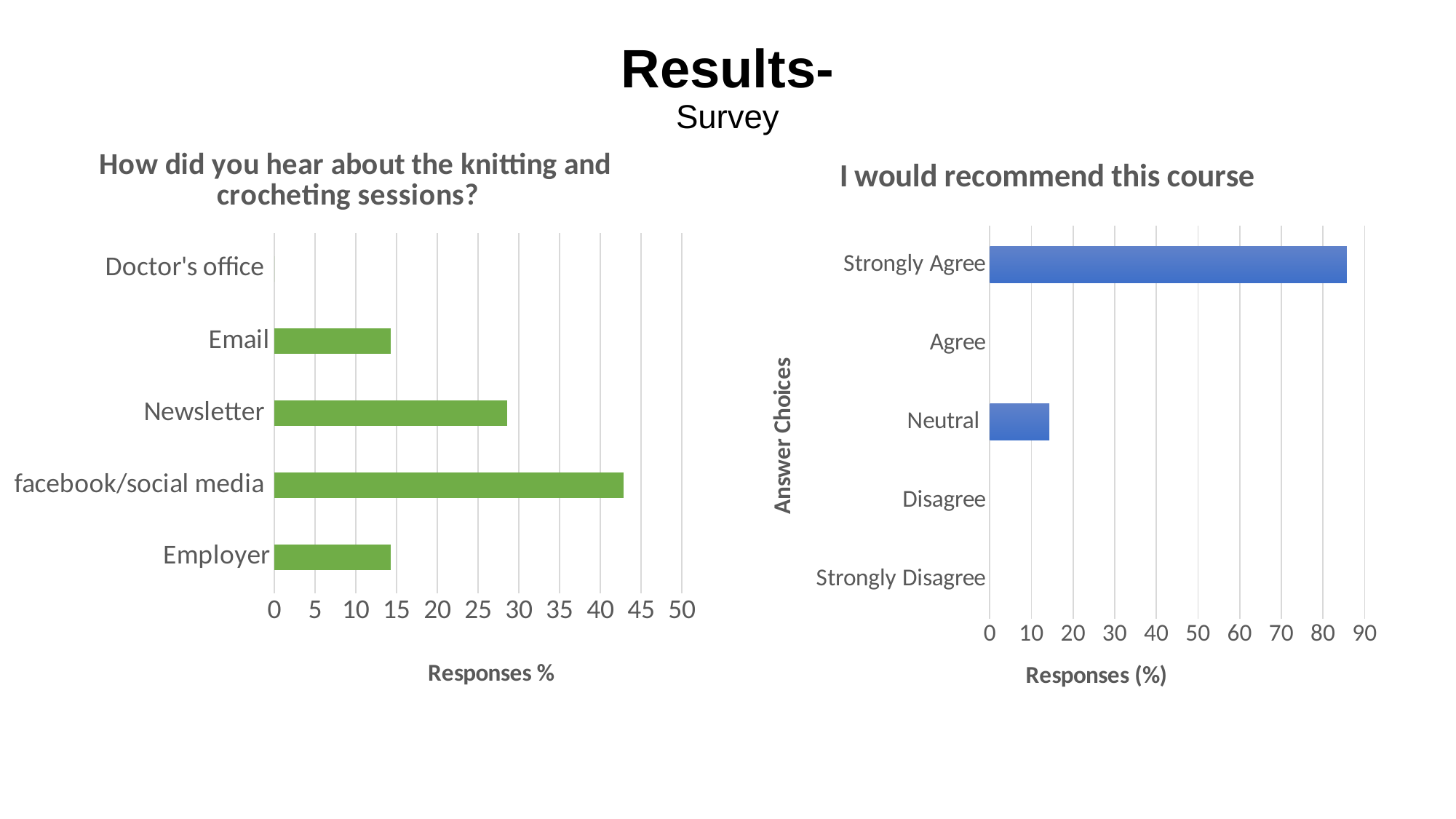

# Results- Survey

### Chart: How did you hear about the knitting and crocheting sessions?

| Category | How did you hear about the knitting and crocheting course?   |
|---|---|
| Employer | 14.285714285714285 |
| facebook/social media  | 42.857142857142854 |
| Newsletter  | 28.57142857142857 |
| Email | 14.285714285714285 |
|   Doctor's office  | 0.0 |

### Chart:

| Category | I would recommend this course  |
|---|---|
| Strongly Disagree | 0.0 |
| Disagree | 0.0 |
| Neutral  | 14.285714285714285 |
| Agree | 0.0 |
| Strongly Agree | 85.71428571428571 |